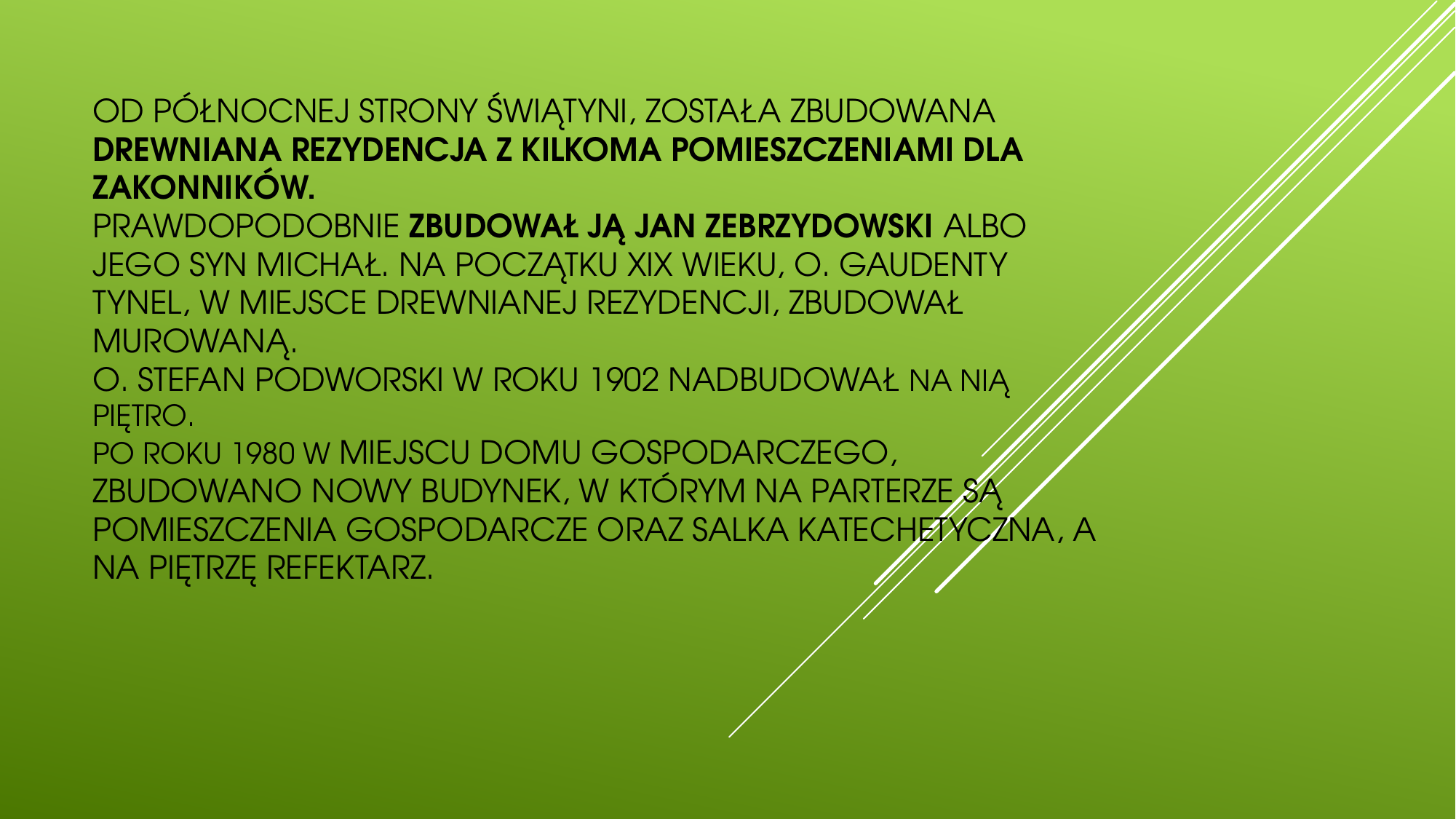

# Od północnej strony świątyni, została zbudowana drewniana rezydencja z kilkoma pomieszczeniami dla zakonników. Prawdopodobnie zbudował ją Jan Zebrzydowski albo jego syn Michał. Na początku XIX wieku, O. Gaudenty Tynel, w miejsce drewnianej rezydencji, zbudował murowaną. O. Stefan Podworski w roku 1902 nadbudował na nią piętro. Po roku 1980 w miejscu domu gospodarczego, zbudowano nowy budynek, w którym na parterze są pomieszczenia gospodarcze oraz salka katechetyczna, a na piętrzę refektarz.